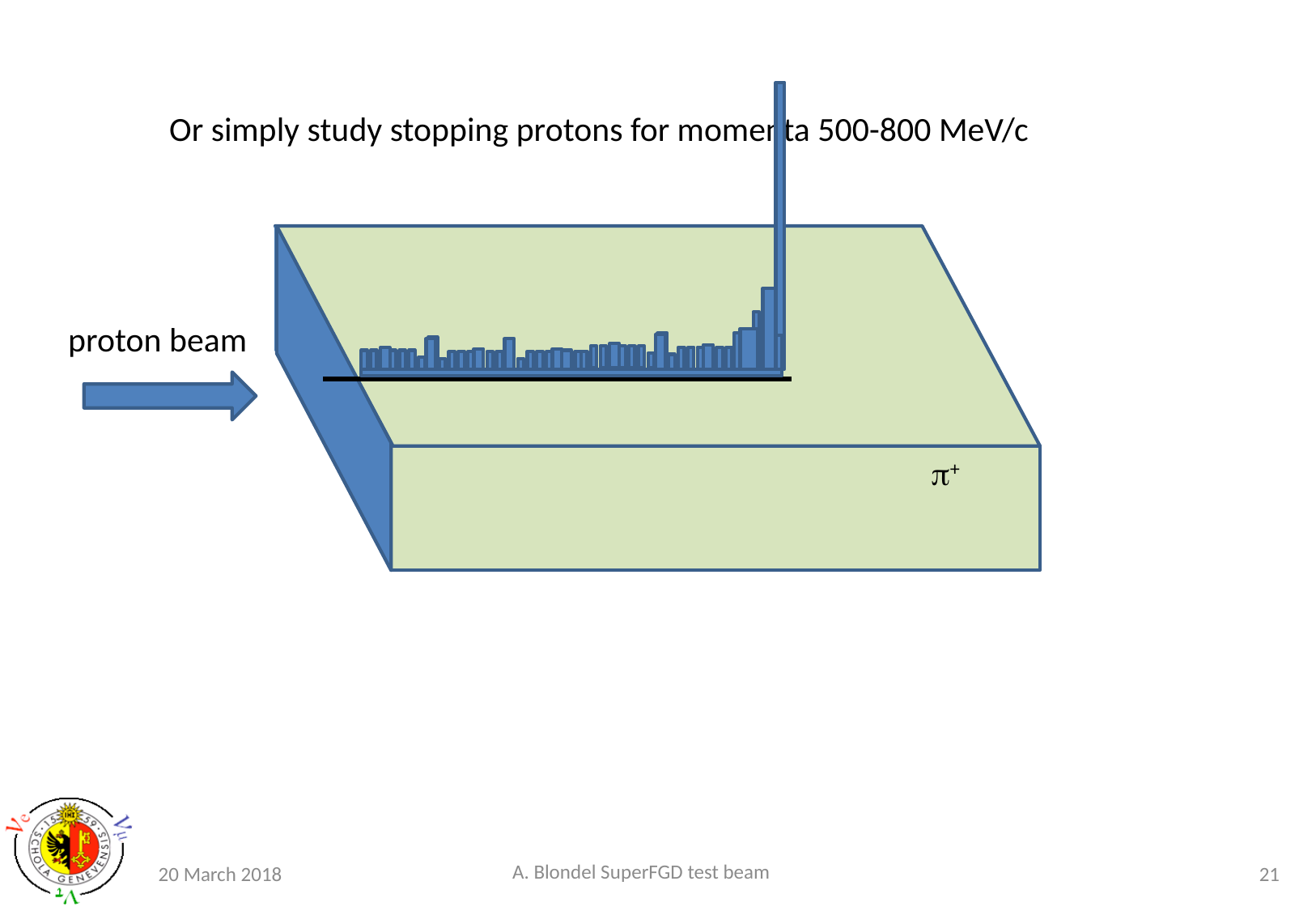

Or simply study stopping protons for momenta 500-800 MeV/c

proton beam

π+
20 March 2018
21
A. Blondel SuperFGD test beam